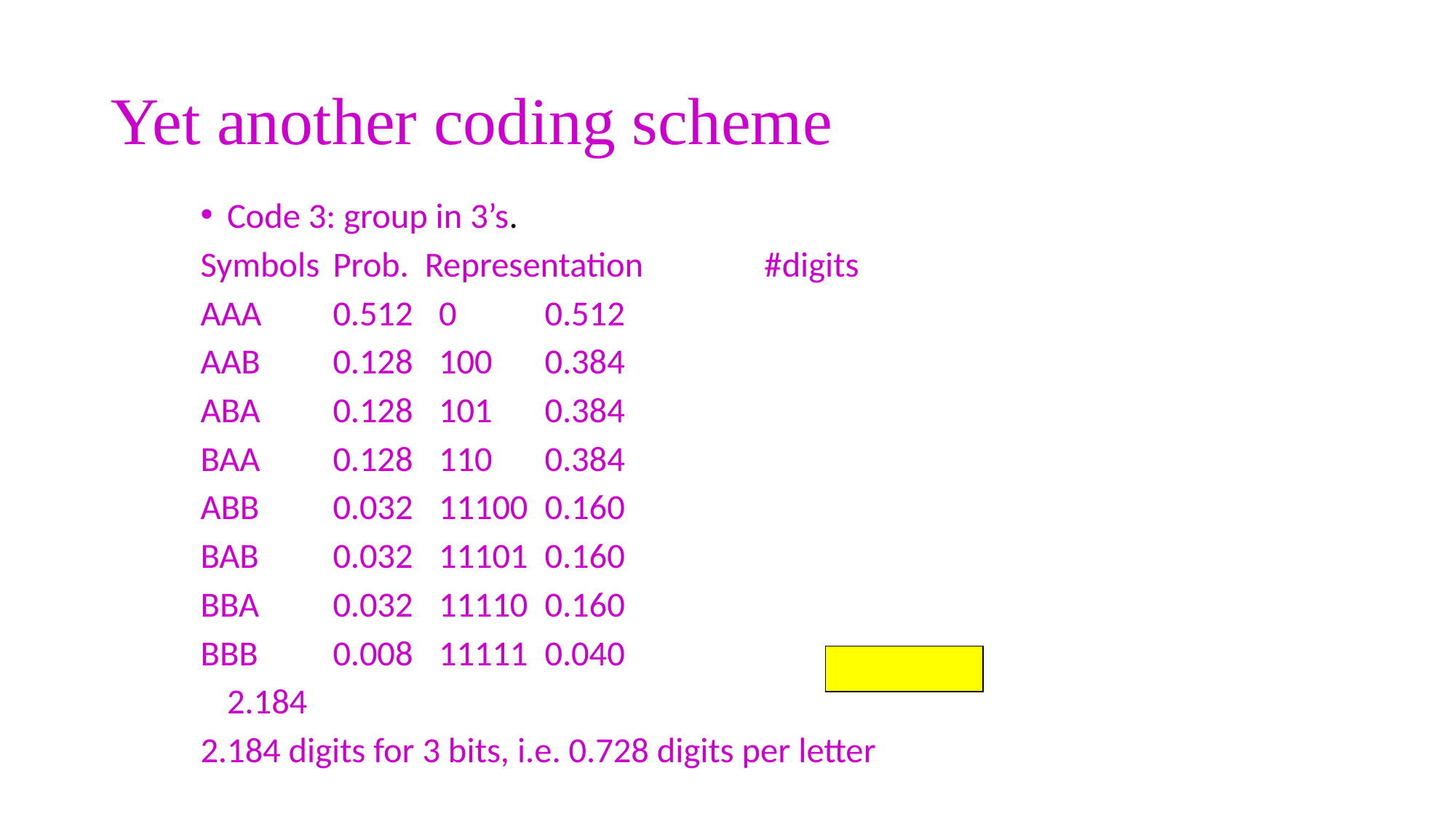

# Yet another coding scheme
Code 3: group in 3’s.
Symbols	Prob.  Representation  	 #digits
AAA		0.512		0		0.512
AAB		0.128		100		0.384
ABA		0.128		101		0.384
BAA		0.128		110		0.384
ABB		0.032		11100		0.160
BAB		0.032		11101		0.160
BBA		0.032		11110		0.160
BBB		0.008		11111		0.040
							2.184
2.184 digits for 3 bits, i.e. 0.728 digits per letter